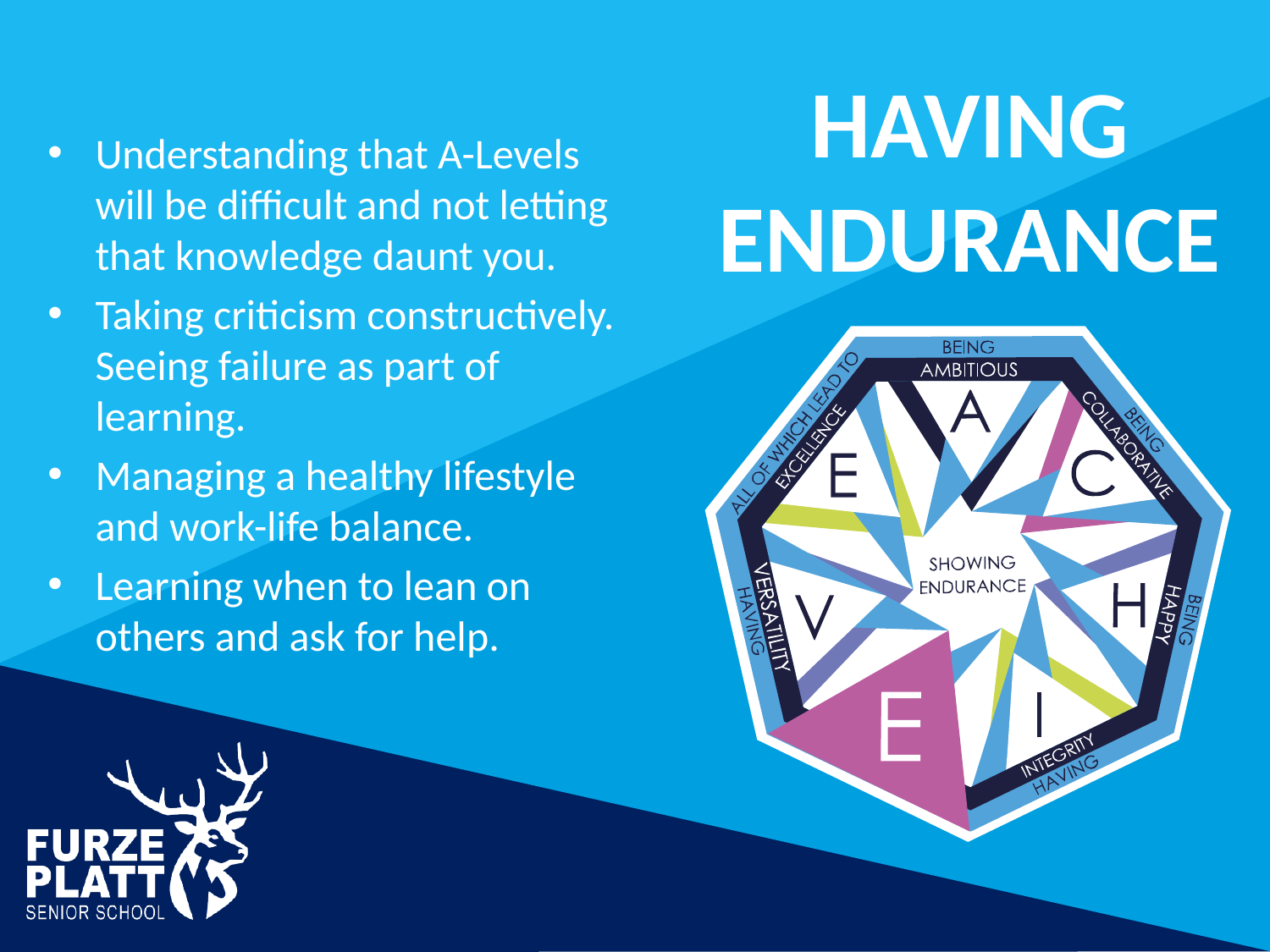

Understanding that A-Levels will be difficult and not letting that knowledge daunt you.
Taking criticism constructively.  Seeing failure as part of learning.
Managing a healthy lifestyle and work-life balance.
Learning when to lean on others and ask for help.
Having Endurance